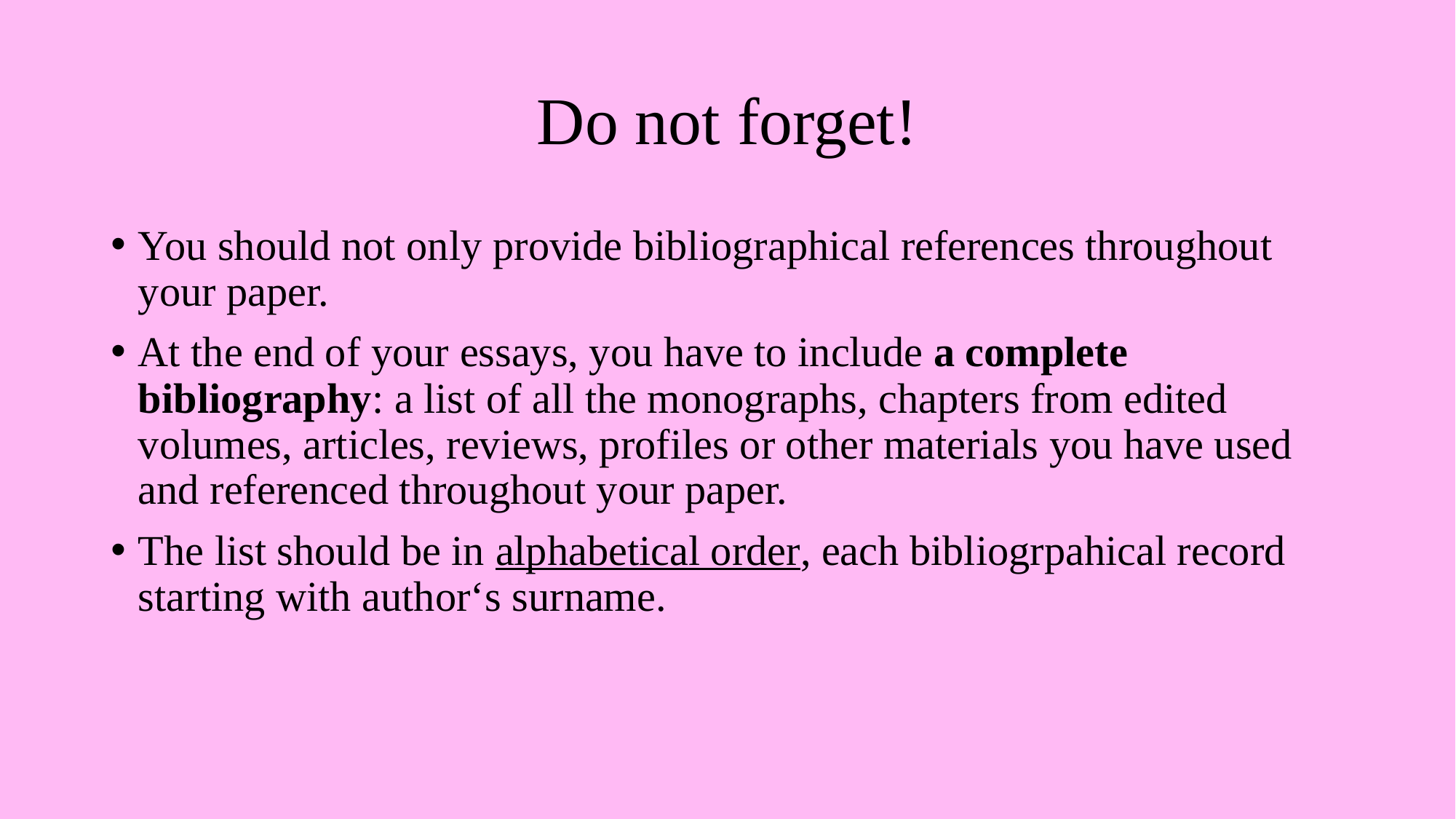

# Do not forget!
You should not only provide bibliographical references throughout your paper.
At the end of your essays, you have to include a complete bibliography: a list of all the monographs, chapters from edited volumes, articles, reviews, profiles or other materials you have used and referenced throughout your paper.
The list should be in alphabetical order, each bibliogrpahical record starting with author‘s surname.